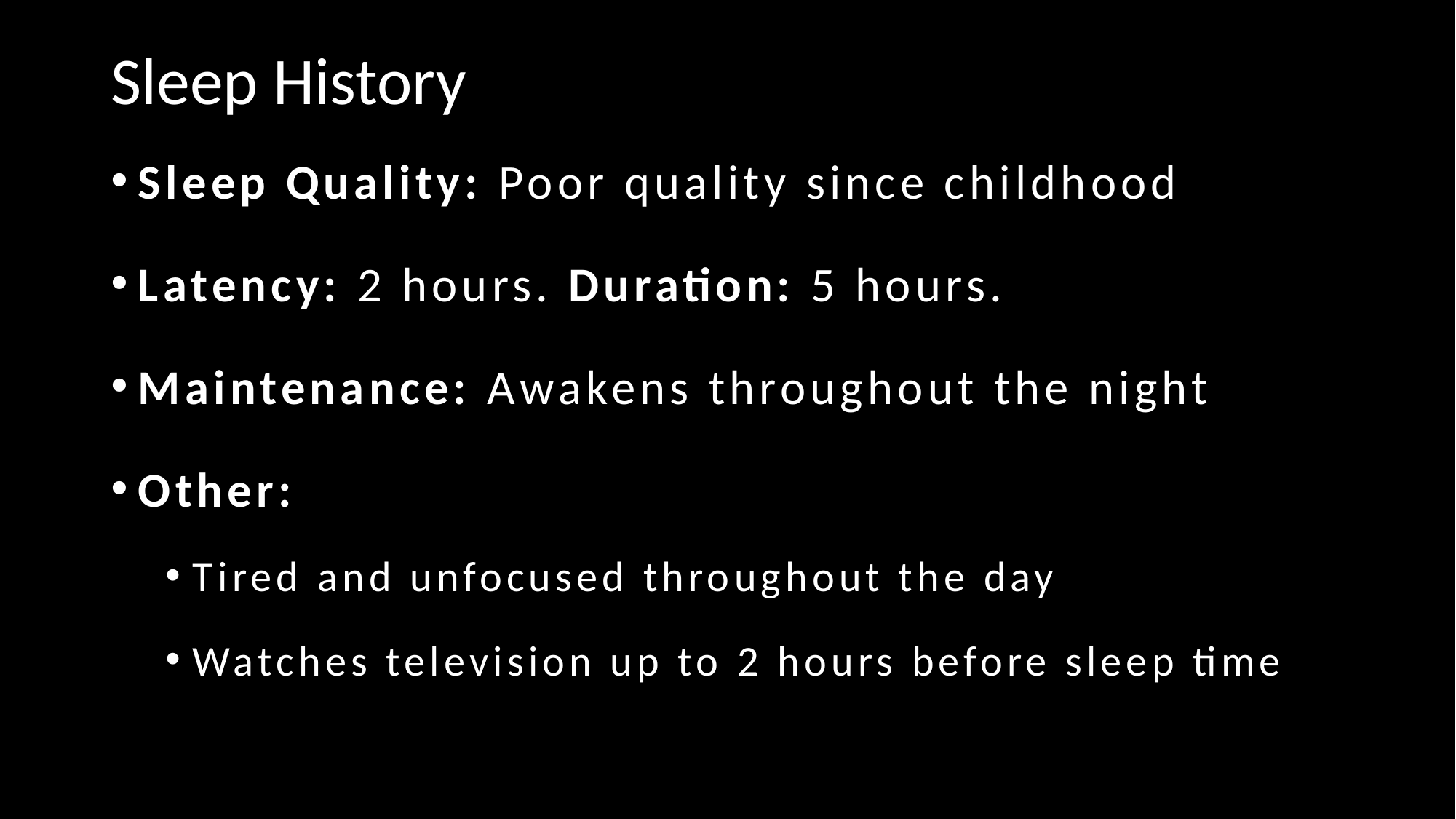

# Sleep History
Sleep Quality: Poor quality since childhood
Latency: 2 hours. Duration: 5 hours.
Maintenance: Awakens throughout the night
Other:
Tired and unfocused throughout the day
Watches television up to 2 hours before sleep time